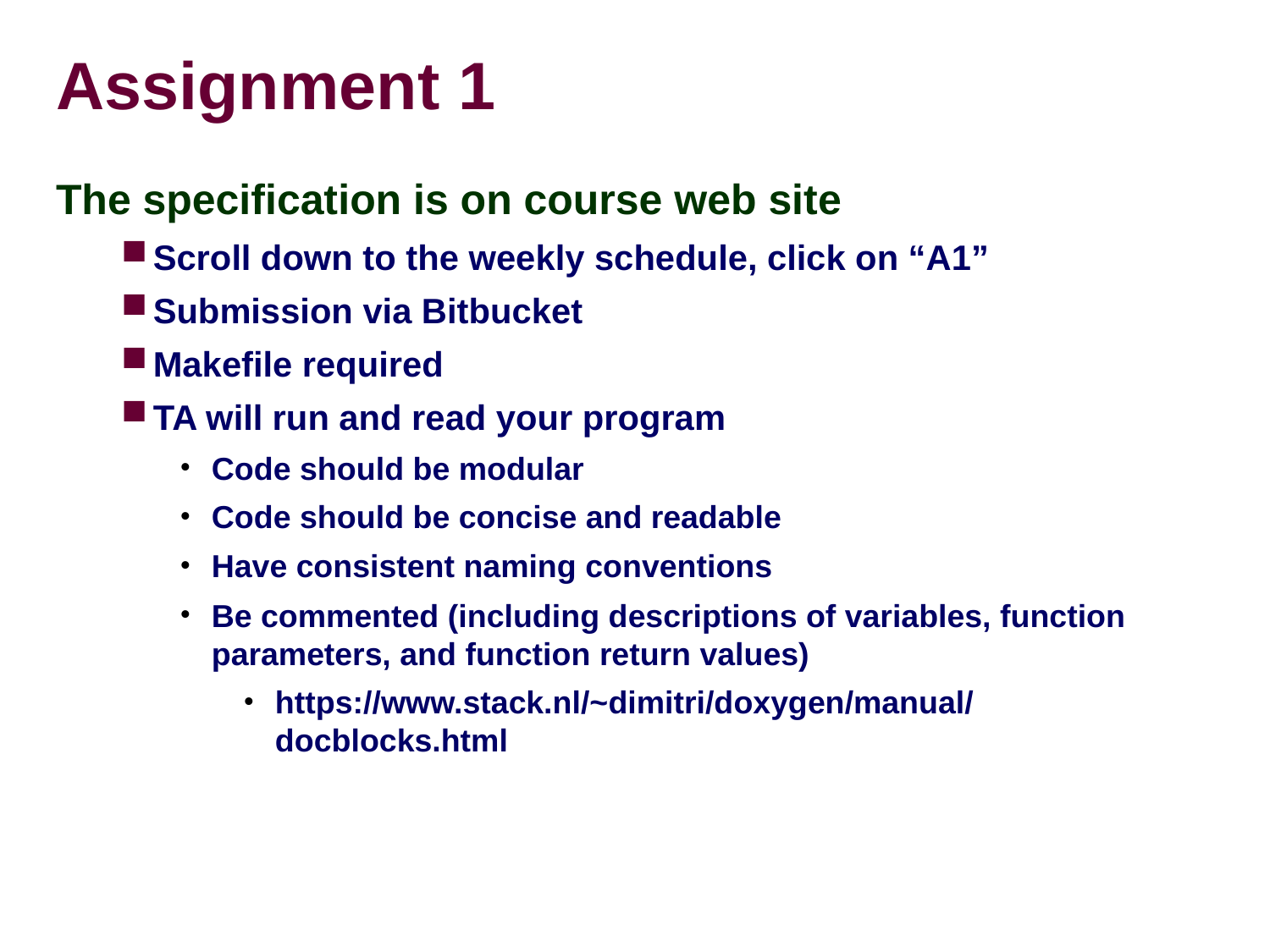

Assignment 1

The specification is on course web site
Scroll down to the weekly schedule, click on “A1”
Submission via Bitbucket
Makefile required
TA will run and read your program
Code should be modular
Code should be concise and readable
Have consistent naming conventions
Be commented (including descriptions of variables, function parameters, and function return values)
https://www.stack.nl/~dimitri/doxygen/manual/docblocks.html